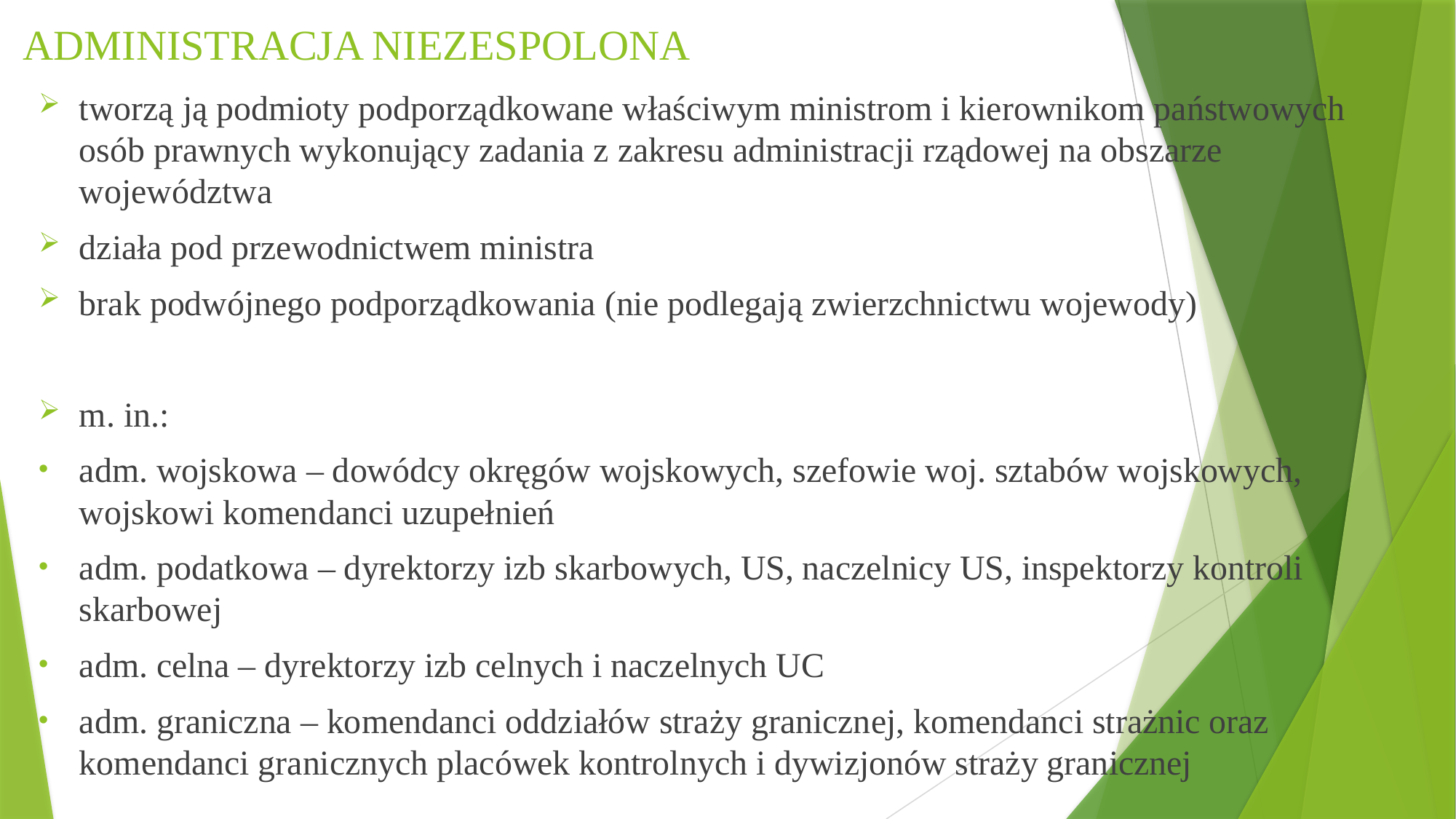

# ADMINISTRACJA NIEZESPOLONA
tworzą ją podmioty podporządkowane właściwym ministrom i kierownikom państwowych osób prawnych wykonujący zadania z zakresu administracji rządowej na obszarze województwa
działa pod przewodnictwem ministra
brak podwójnego podporządkowania (nie podlegają zwierzchnictwu wojewody)

m. in.:
adm. wojskowa – dowódcy okręgów wojskowych, szefowie woj. sztabów wojskowych, wojskowi komendanci uzupełnień
adm. podatkowa – dyrektorzy izb skarbowych, US, naczelnicy US, inspektorzy kontroli skarbowej
adm. celna – dyrektorzy izb celnych i naczelnych UC
adm. graniczna – komendanci oddziałów straży granicznej, komendanci strażnic oraz komendanci granicznych placówek kontrolnych i dywizjonów straży granicznej